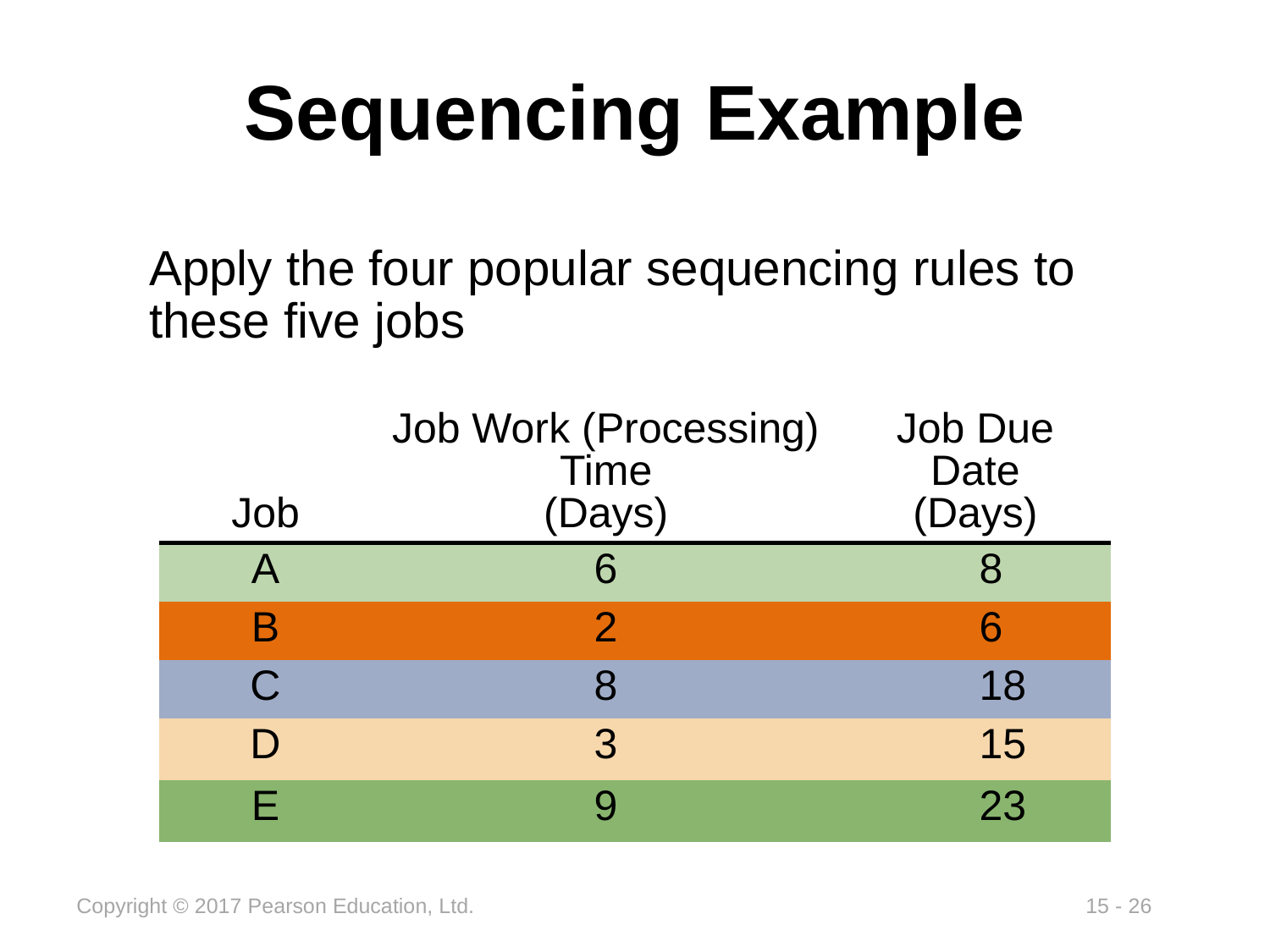

# Sequencing Example
Apply the four popular sequencing rules to these five jobs
| Job | Job Work (Processing) Time (Days) | Job Due Date (Days) |
| --- | --- | --- |
| A | 6 | 8 |
| B | 2 | 6 |
| C | 8 | 18 |
| D | 3 | 15 |
| E | 9 | 23 |